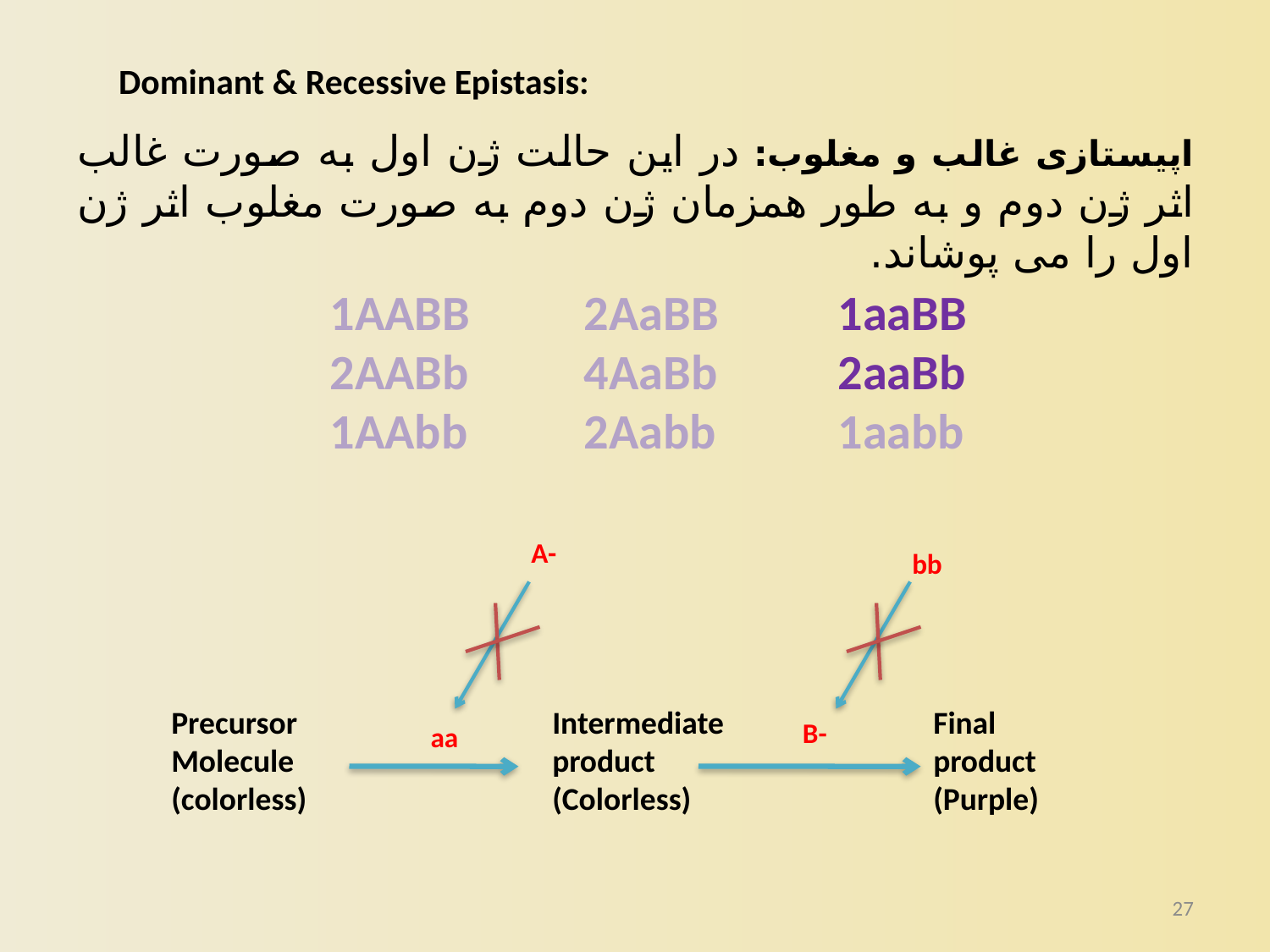

Dominant & Recessive Epistasis:
اپیستازی غالب و مغلوب: در این حالت ژن اول به صورت غالب اثر ژن دوم و به طور همزمان ژن دوم به صورت مغلوب اثر ژن اول را می پوشاند.
1AABB	2AaBB	1aaBB
2AABb	4AaBb	2aaBb
1AAbb	2Aabb	1aabb

A-
bb

	Precursor 		Intermediate 		Final
	Molecule			product			product
	(colorless)		(Colorless)		(Purple)

B-
aa
27